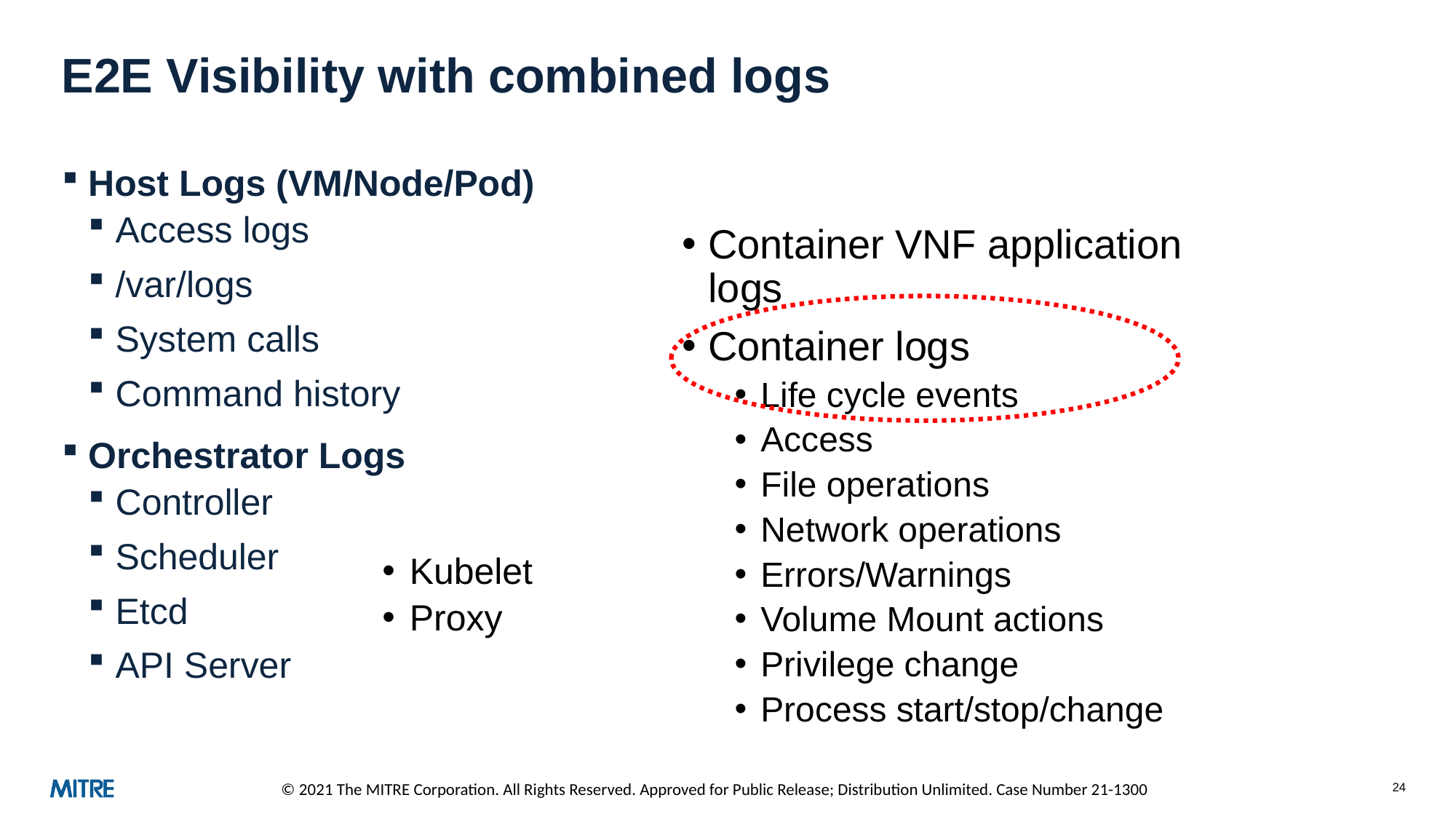

# E2E Visibility with combined logs
Host Logs (VM/Node/Pod)
Access logs
/var/logs
System calls
Command history
Orchestrator Logs
Controller
Scheduler
Etcd
API Server
Container VNF application logs
Container logs
Life cycle events
Access
File operations
Network operations
Errors/Warnings
Volume Mount actions
Privilege change
Process start/stop/change

Kubelet
Proxy

24